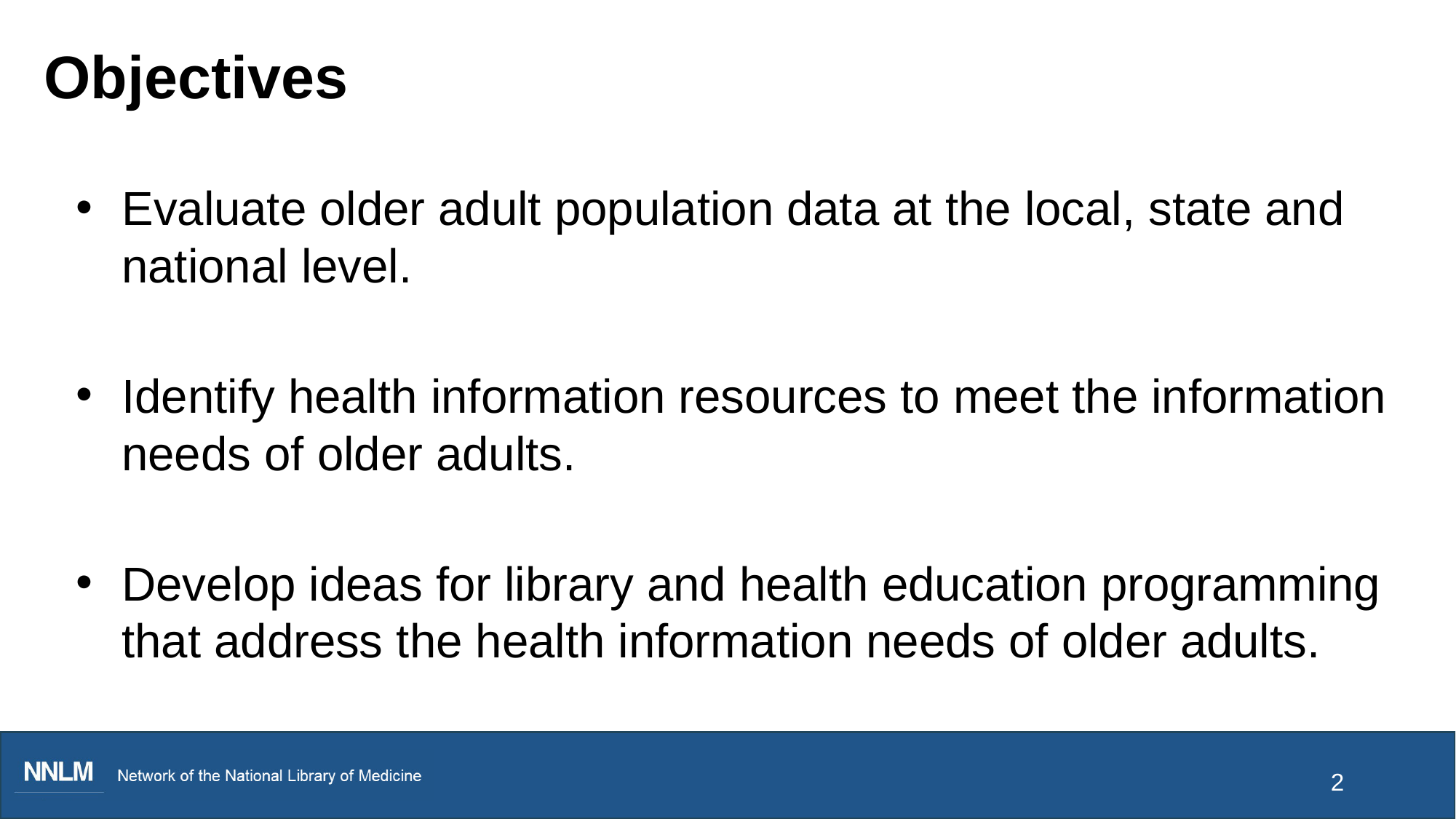

# Objectives
Evaluate older adult population data at the local, state and national level.
Identify health information resources to meet the information needs of older adults.
Develop ideas for library and health education programming that address the health information needs of older adults.
2